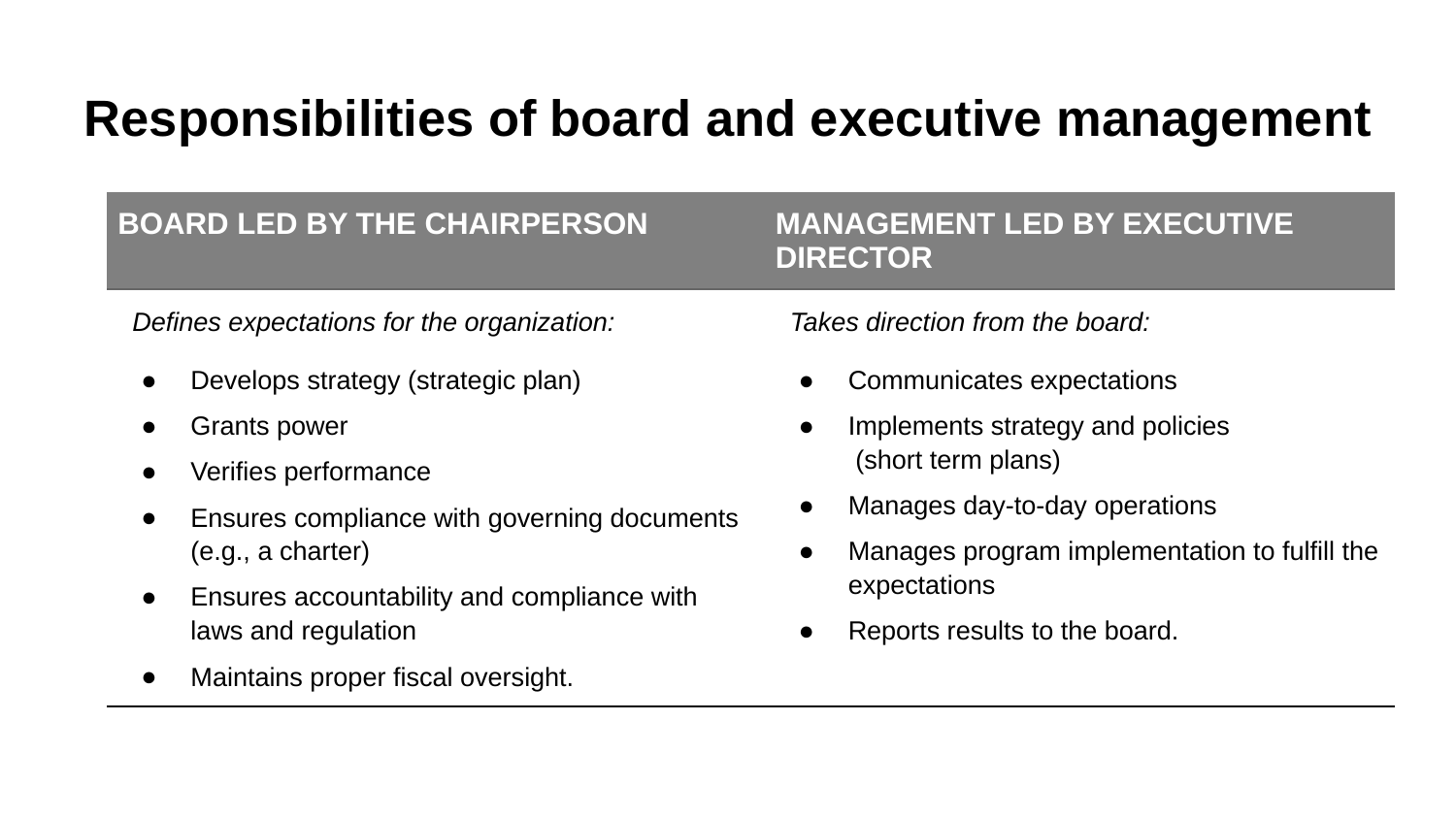

# Responsibilities of board and executive management
| BOARD LED BY THE CHAIRPERSON | MANAGEMENT LED BY EXECUTIVE DIRECTOR |
| --- | --- |
| Defines expectations for the organization: Develops strategy (strategic plan) Grants power Verifies performance Ensures compliance with governing documents (e.g., a charter) Ensures accountability and compliance with laws and regulation Maintains proper fiscal oversight. | Takes direction from the board: Communicates expectations Implements strategy and policies (short term plans) Manages day-to-day operations Manages program implementation to fulfill the expectations Reports results to the board. |